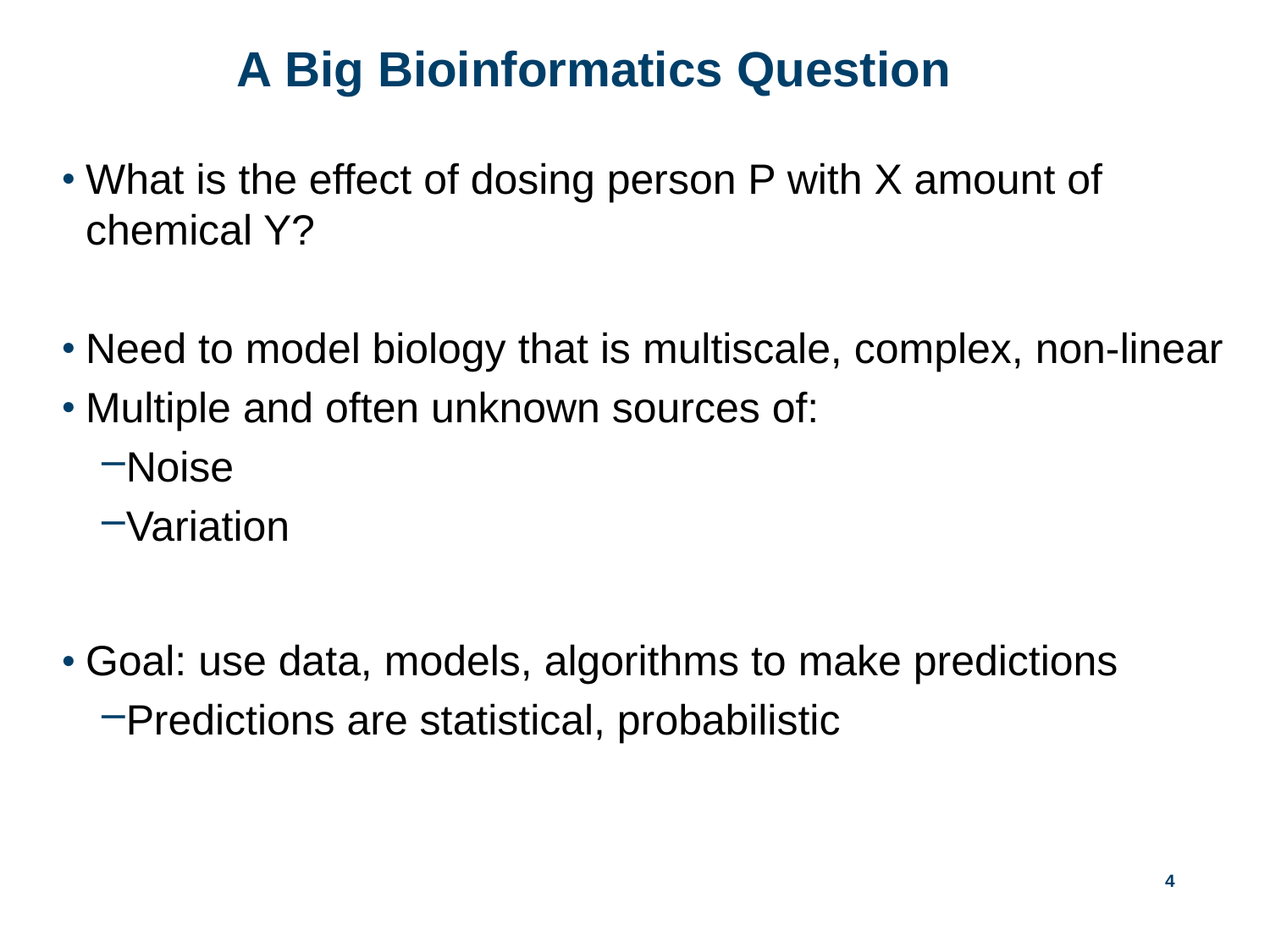

# A Big Bioinformatics Question
What is the effect of dosing person P with X amount of chemical Y?

Need to model biology that is multiscale, complex, non-linear
Multiple and often unknown sources of:
Noise
Variation

Goal: use data, models, algorithms to make predictions
Predictions are statistical, probabilistic
4